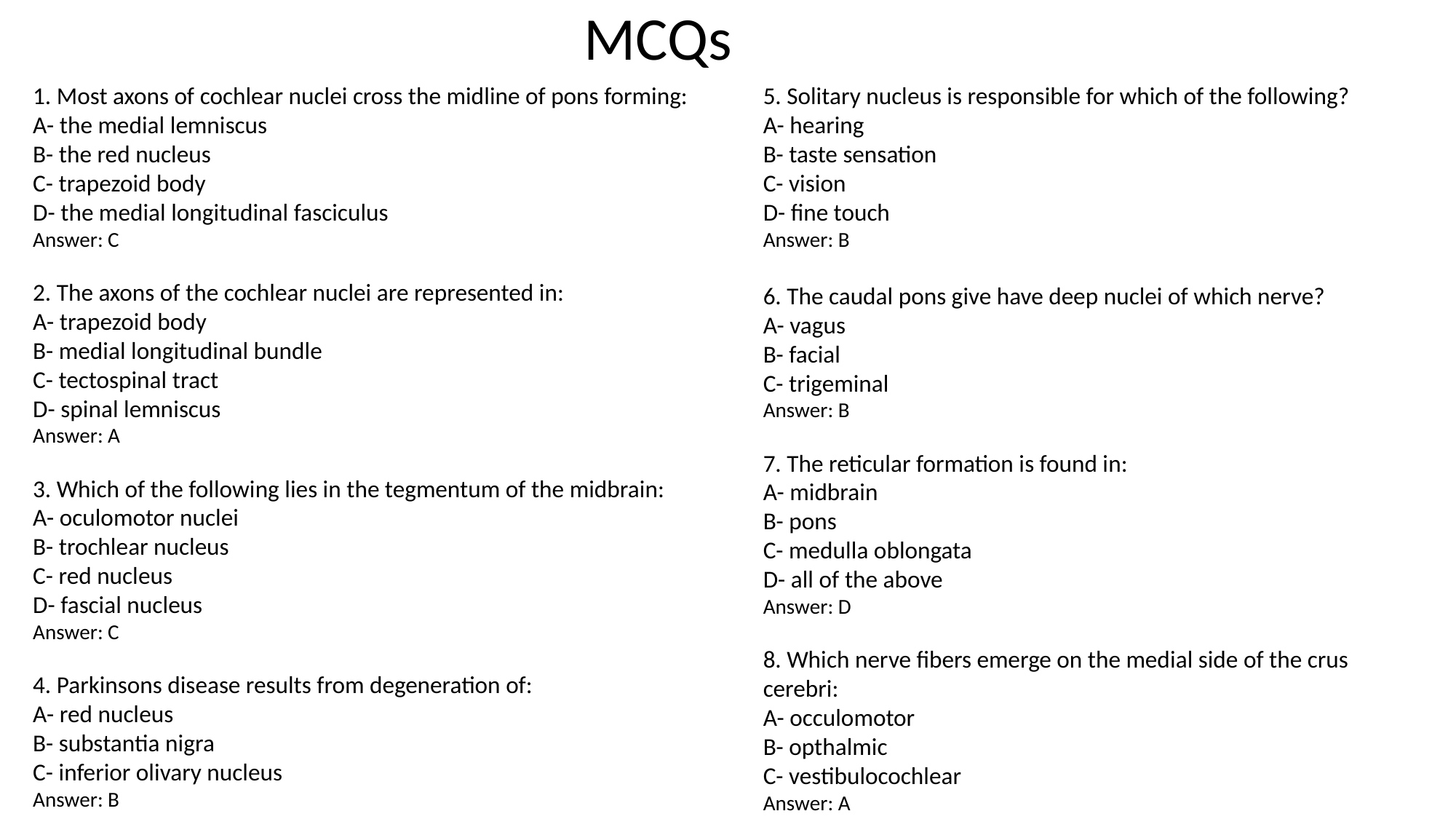

MCQs
1. Most axons of cochlear nuclei cross the midline of pons forming:
A- the medial lemniscus
B- the red nucleus
C- trapezoid body
D- the medial longitudinal fasciculus
Answer: C

2. The axons of the cochlear nuclei are represented in:
A- trapezoid body
B- medial longitudinal bundle
C- tectospinal tract
D- spinal lemniscus
Answer: A

3. Which of the following lies in the tegmentum of the midbrain:
A- oculomotor nuclei
B- trochlear nucleus
C- red nucleus
D- fascial nucleus
Answer: C

4. Parkinsons disease results from degeneration of:
A- red nucleus
B- substantia nigra
C- inferior olivary nucleus
Answer: B
5. Solitary nucleus is responsible for which of the following?
A- hearing
B- taste sensation
C- vision
D- fine touch
Answer: B

6. The caudal pons give have deep nuclei of which nerve?
A- vagus
B- facial
C- trigeminal
Answer: B

7. The reticular formation is found in:
A- midbrain
B- pons
C- medulla oblongata
D- all of the above
Answer: D

8. Which nerve fibers emerge on the medial side of the crus cerebri:
A- occulomotor
B- opthalmic
C- vestibulocochlear
Answer: A